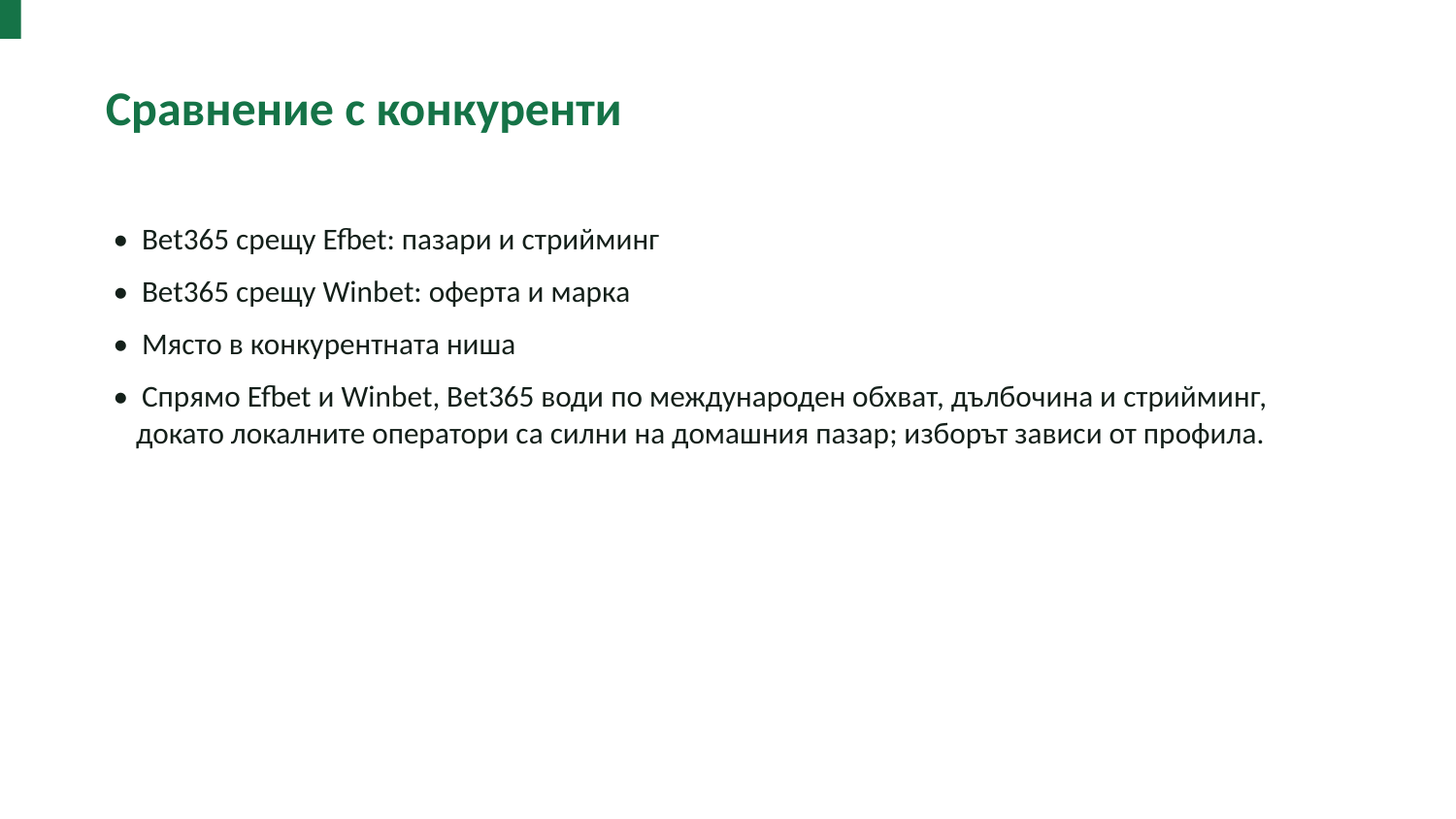

Сравнение с конкуренти
•  Bet365 срещу Efbet: пазари и стрийминг
•  Bet365 срещу Winbet: оферта и марка
•  Място в конкурентната ниша
•  Спрямо Efbet и Winbet, Bet365 води по международен обхват, дълбочина и стрийминг, докато локалните оператори са силни на домашния пазар; изборът зависи от профила.